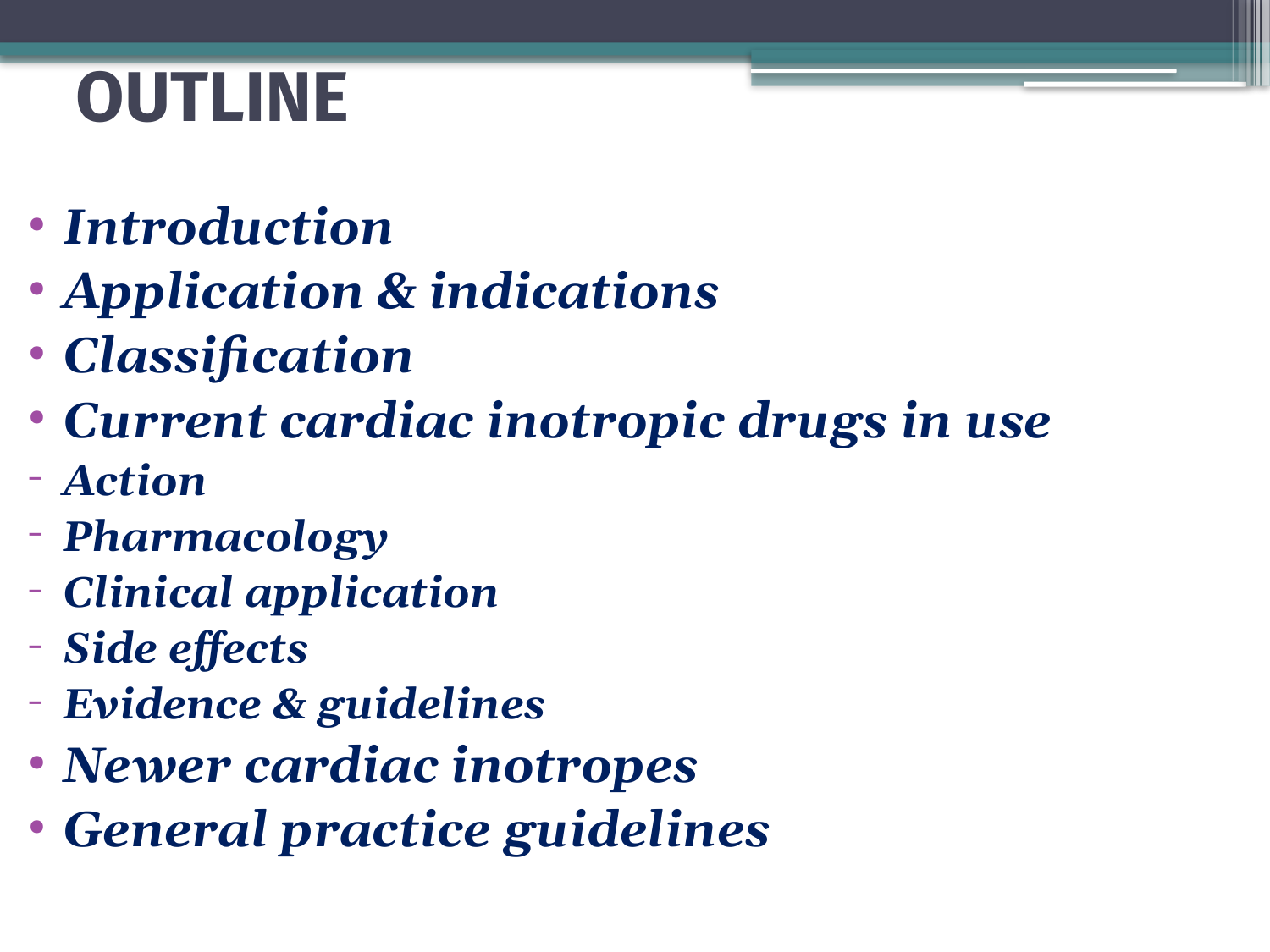

# OUTLINE
Introduction
Application & indications
Classification
Current cardiac inotropic drugs in use
Action
Pharmacology
Clinical application
Side effects
Evidence & guidelines
Newer cardiac inotropes
General practice guidelines